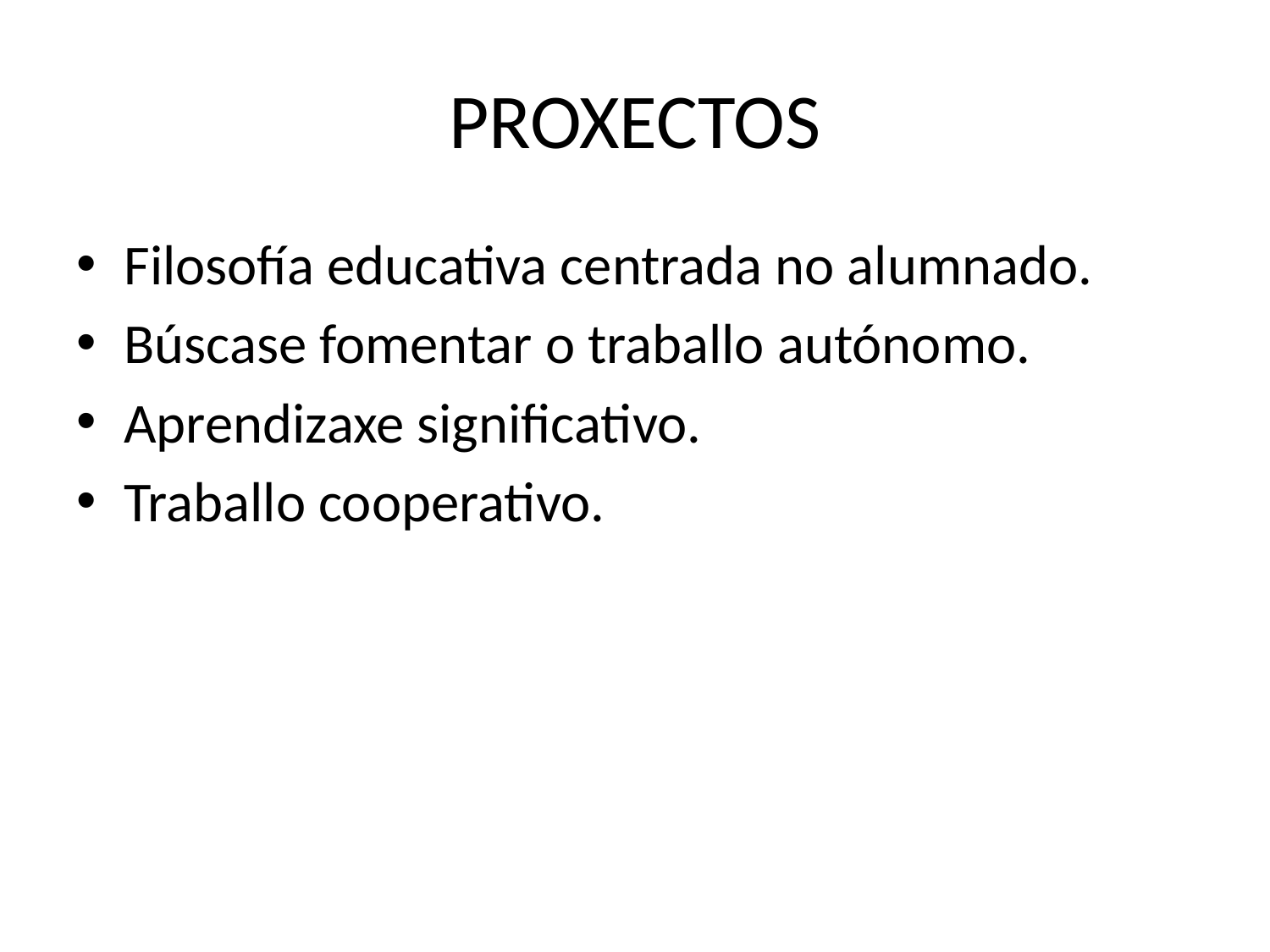

# PROXECTOS
Filosofía educativa centrada no alumnado.
Búscase fomentar o traballo autónomo.
Aprendizaxe significativo.
Traballo cooperativo.